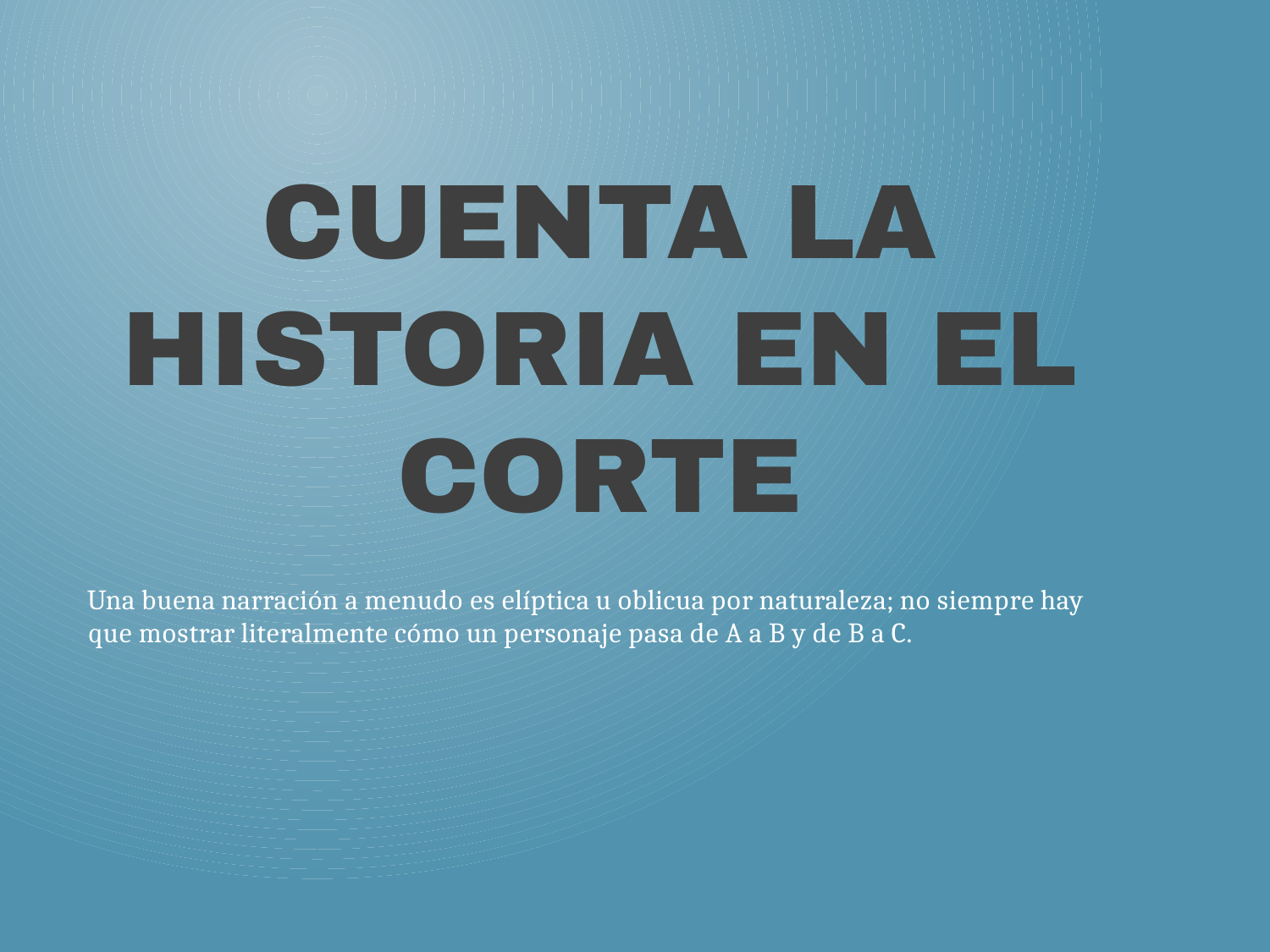

# Cuenta la historia en el corte

Una buena narración a menudo es elíptica u oblicua por naturaleza; no siempre hay que mostrar literalmente cómo un personaje pasa de A a B y de B a C.